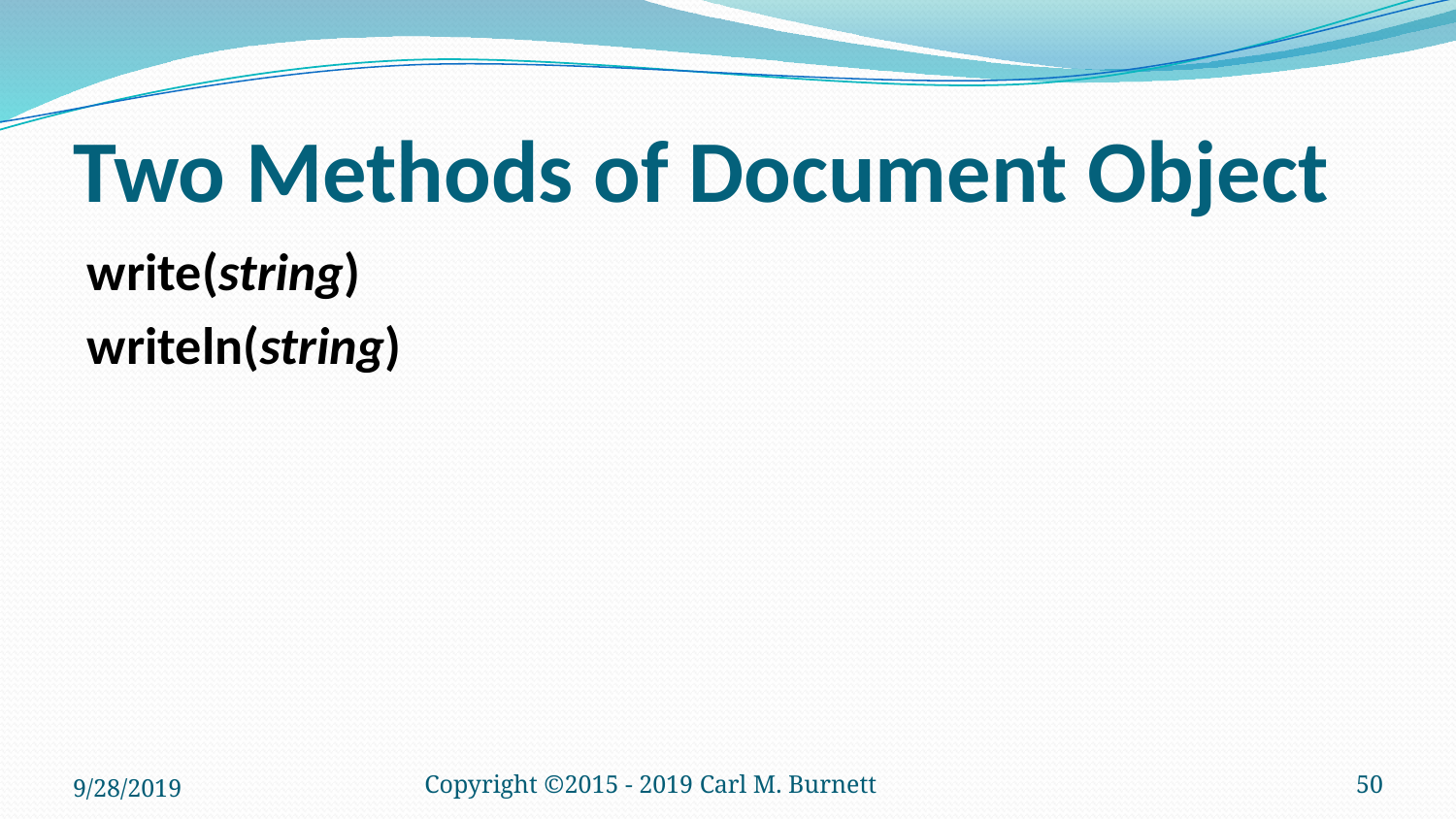

# Two Methods of Document Object
write(string)
writeln(string)

9/28/2019
Copyright ©2015 - 2019 Carl M. Burnett
50